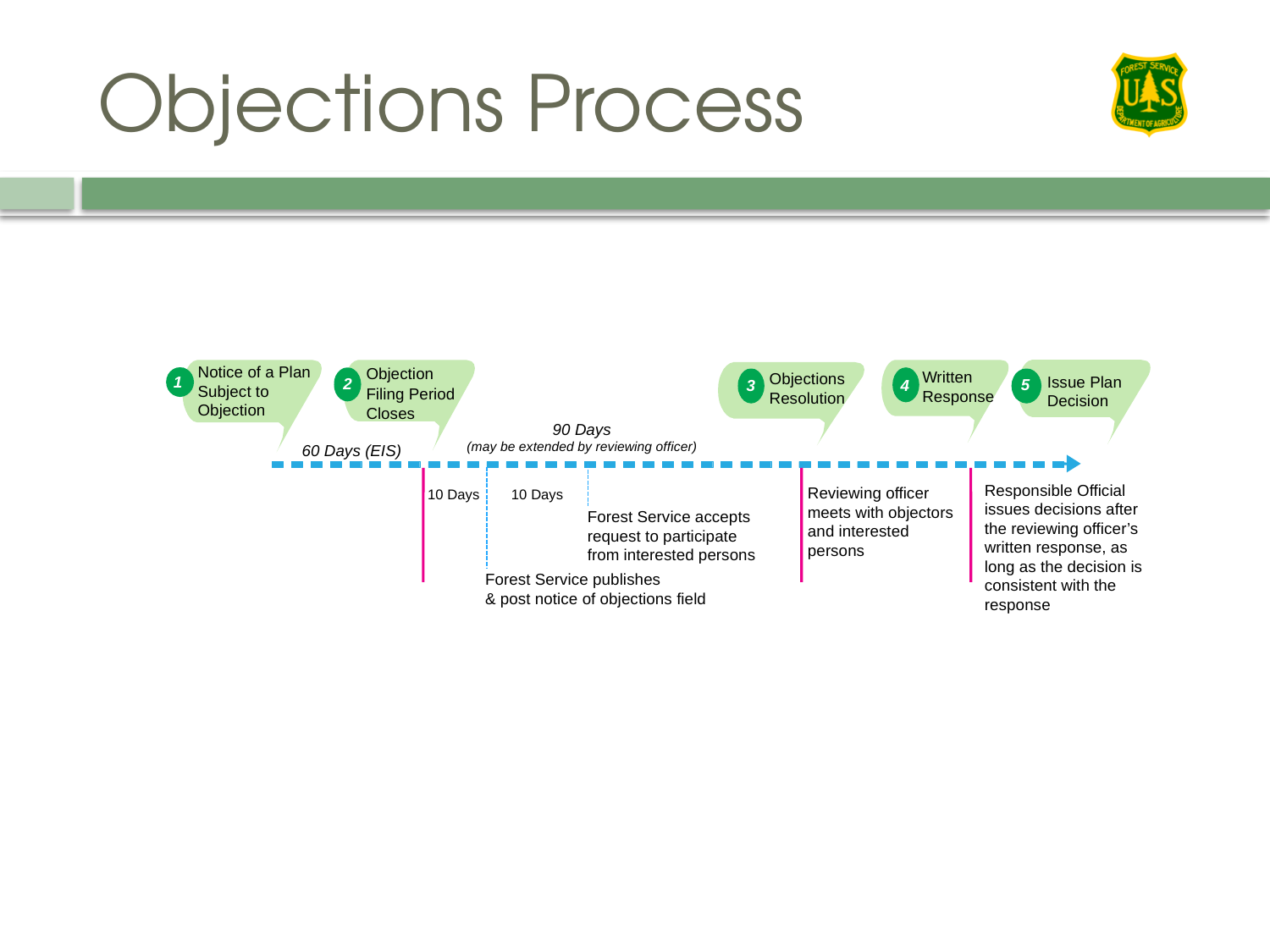

# Objections Process

Notice of a Plan Subject to Objection

Objections Resolution
Objection

Written Response

3

1
Issue Plan Decision

2

5

4

Filing Period
Closes

90 Days
(may be extended by reviewing officer)

60 Days (EIS)

Responsible Official issues decisions after the reviewing officer’s written response, as long as the decision is consistent with the response
Reviewing officer meets with objectors and interested persons
10 Days
10 Days
Forest Service accepts request to participate from interested persons
Forest Service publishes
& post notice of objections field